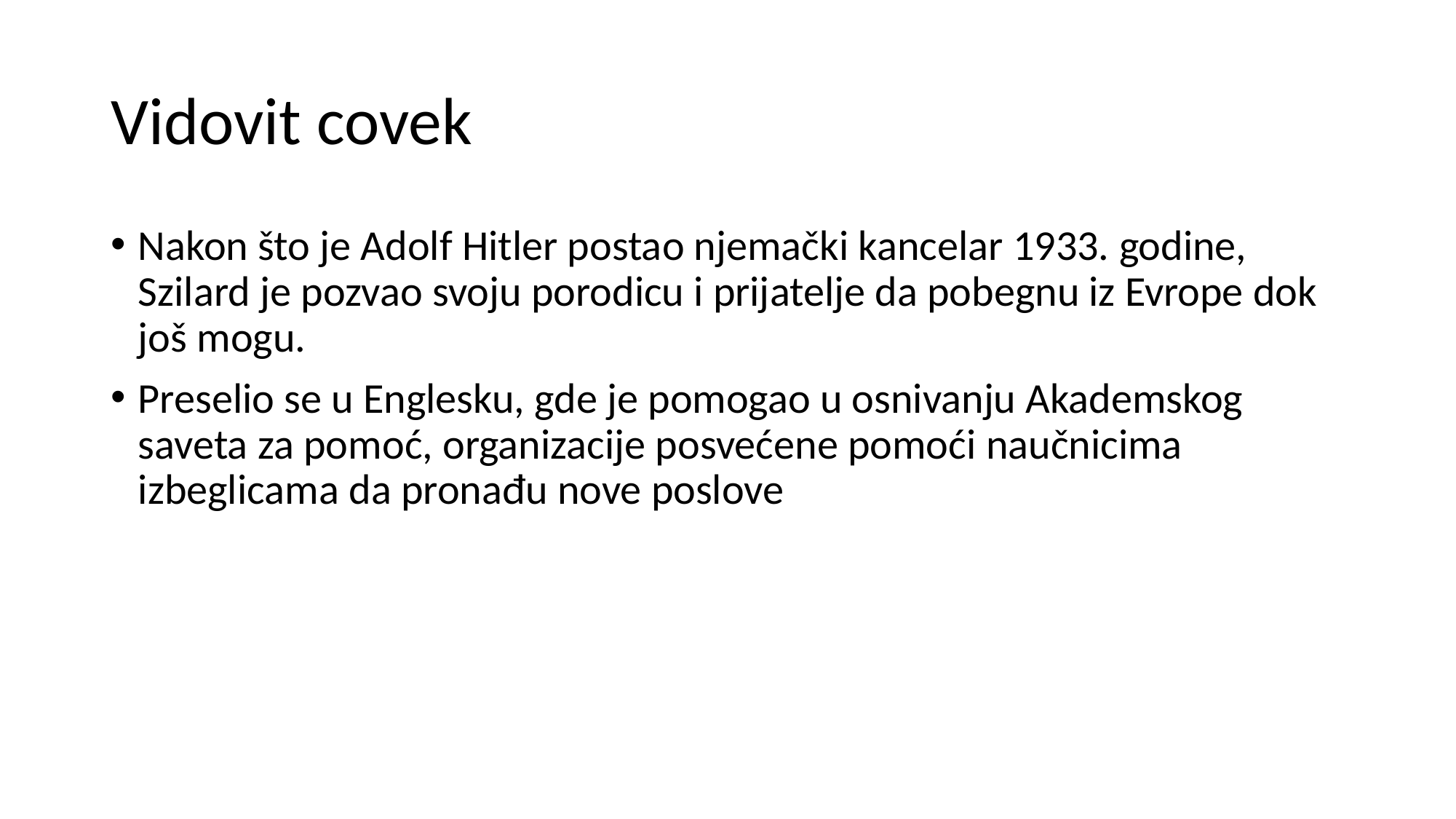

# Vidovit covek
Nakon što je Adolf Hitler postao njemački kancelar 1933. godine, Szilard je pozvao svoju porodicu i prijatelje da pobegnu iz Evrope dok još mogu.
Preselio se u Englesku, gde je pomogao u osnivanju Akademskog saveta za pomoć, organizacije posvećene pomoći naučnicima izbeglicama da pronađu nove poslove